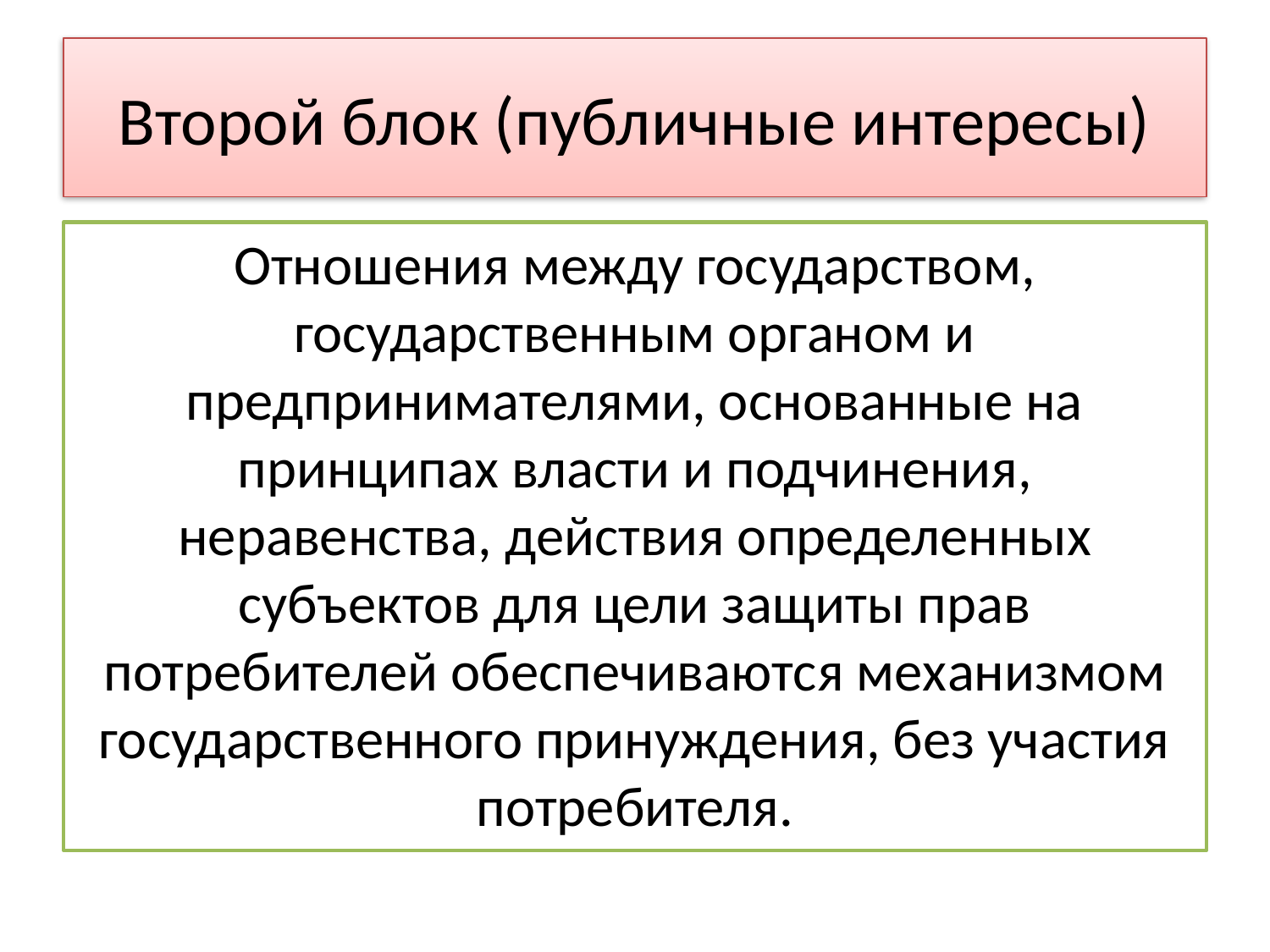

# Второй блок (публичные интересы)
Отношения между государством, государственным органом и предпринимателями, основанные на принципах власти и подчинения, неравенства, действия определенных субъектов для цели защиты прав потребителей обеспечиваются механизмом государственного принуждения, без участия потребителя.